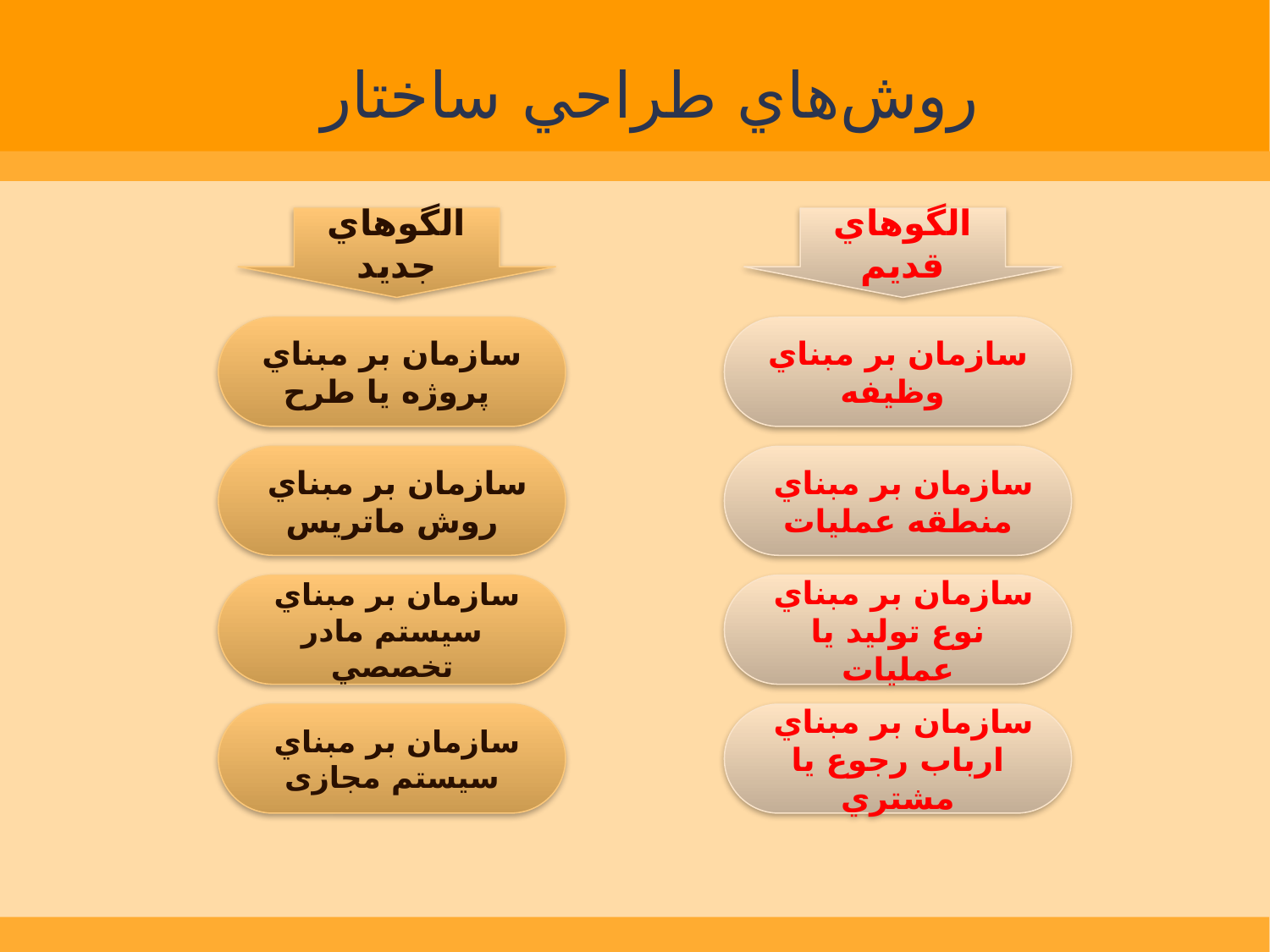

# روش‌هاي طراحي ساختار
الگوهاي جديد
الگوهاي قديم
سازمان بر مبناي
 پروژه يا طرح
سازمان بر مبناي
 وظيفه
سازمان بر مبناي
روش ماتريس
سازمان بر مبناي
منطقه عمليات
سازمان بر مبناي
سيستم مادر تخصصي
سازمان بر مبناي
نوع توليد يا عمليات
سازمان بر مبناي
سيستم مجازی
سازمان بر مبناي
ارباب رجوع يا مشتري